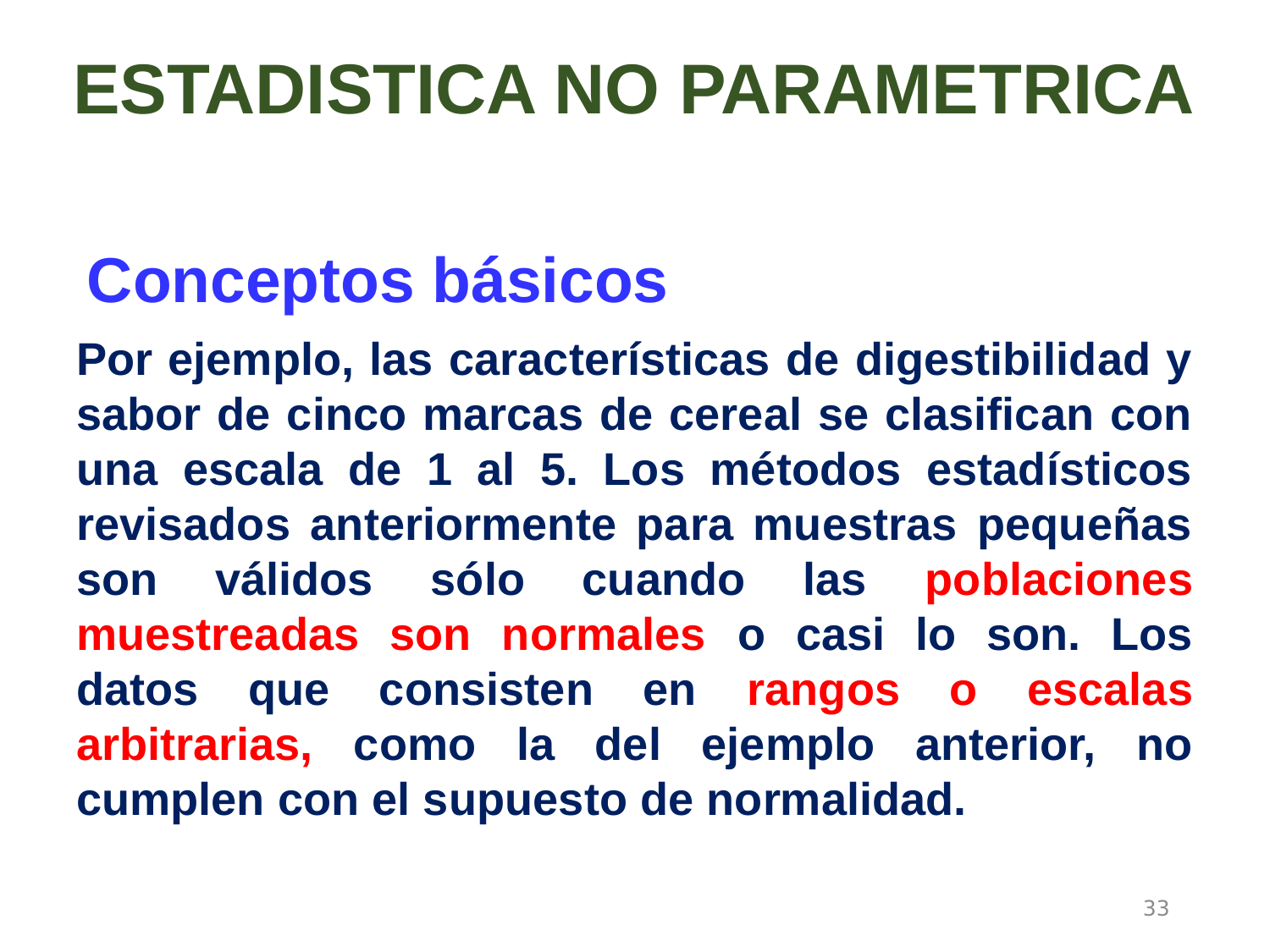

ESTADISTICA NO PARAMETRICA
Conceptos básicos
Por ejemplo, las características de digestibilidad y sabor de cinco marcas de cereal se clasifican con una escala de 1 al 5. Los métodos estadísticos revisados anteriormente para muestras pequeñas son válidos sólo cuando las poblaciones muestreadas son normales o casi lo son. Los datos que consisten en rangos o escalas arbitrarias, como la del ejemplo anterior, no cumplen con el supuesto de normalidad.
33